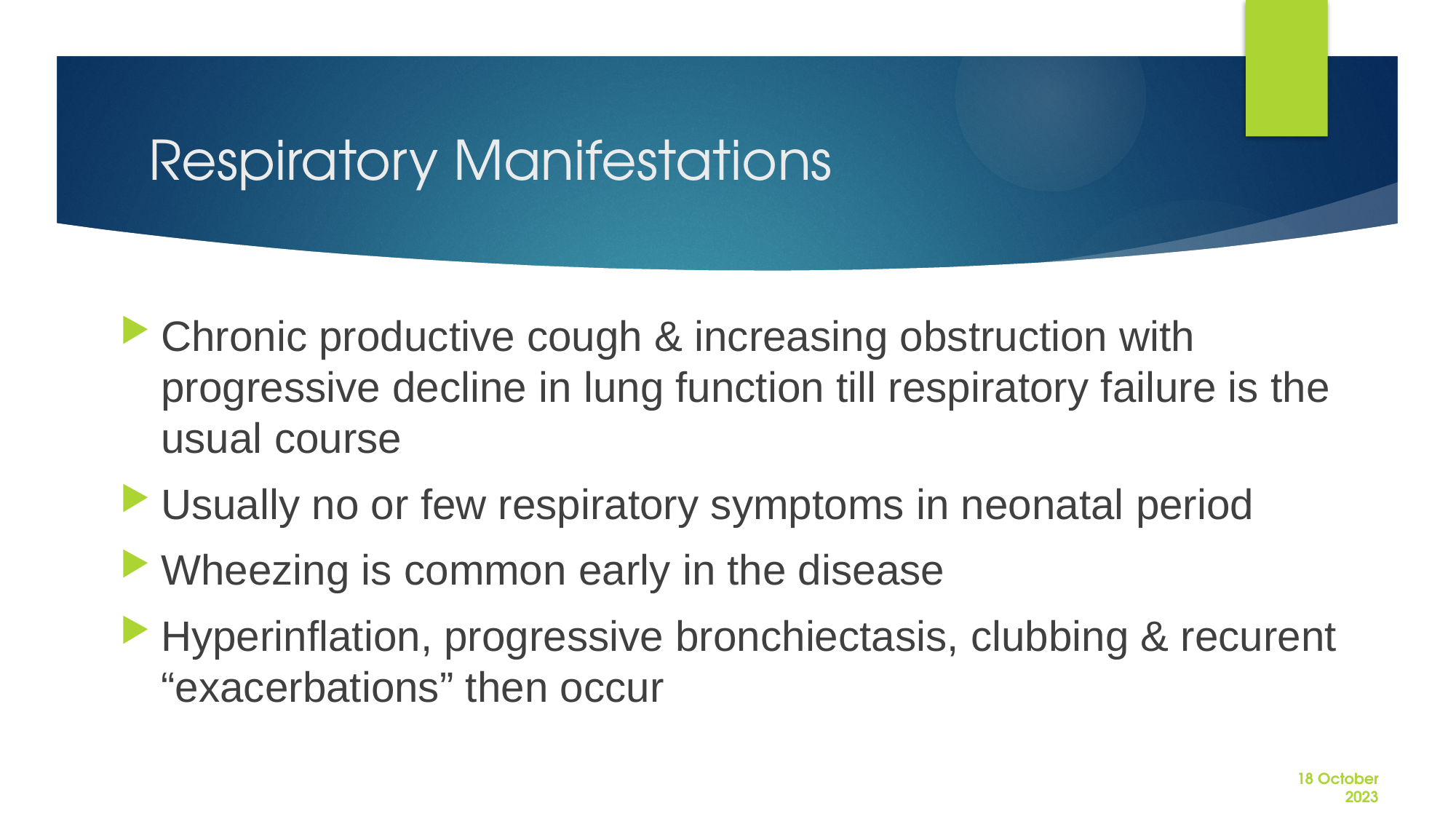

# Respiratory Manifestations
Chronic productive cough & increasing obstruction with progressive decline in lung function till respiratory failure is the usual course
Usually no or few respiratory symptoms in neonatal period
Wheezing is common early in the disease
Hyperinflation, progressive bronchiectasis, clubbing & recurent “exacerbations” then occur

Pediatric Club, Amman
18 October 2023